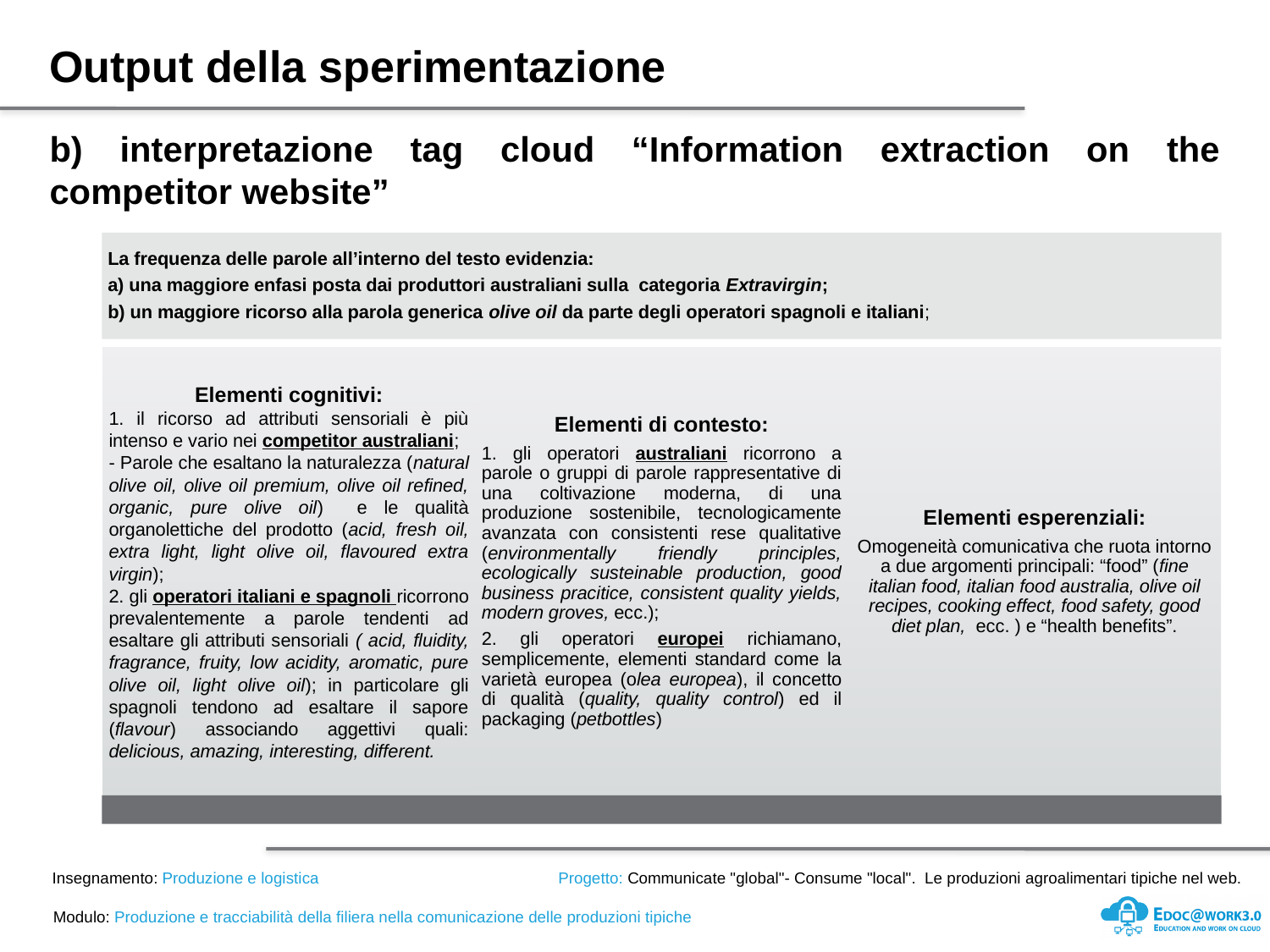

Output della sperimentazione
b) interpretazione tag cloud “Information extraction on the competitor website”
La frequenza delle parole all’interno del testo evidenzia:
a) una maggiore enfasi posta dai produttori australiani sulla  categoria Extravirgin;
b) un maggiore ricorso alla parola generica olive oil da parte degli operatori spagnoli e italiani;
Elementi cognitivi:
1. il ricorso ad attributi sensoriali è più intenso e vario nei competitor australiani;
- Parole che esaltano la naturalezza (natural olive oil, olive oil premium, olive oil refined, organic, pure olive oil)  e le qualità organolettiche del prodotto (acid, fresh oil, extra light, light olive oil, flavoured extra virgin);
2. gli operatori italiani e spagnoli ricorrono prevalentemente a parole tendenti ad esaltare gli attributi sensoriali ( acid, fluidity, fragrance, fruity, low acidity, aromatic, pure olive oil, light olive oil); in particolare gli spagnoli tendono ad esaltare il sapore (flavour) associando aggettivi quali: delicious, amazing, interesting, different.
Elementi di contesto:
1. gli operatori australiani ricorrono a parole o gruppi di parole rappresentative di una coltivazione moderna, di una produzione sostenibile, tecnologicamente avanzata con consistenti rese qualitative (environmentally friendly principles, ecologically susteinable production, good business pracitice, consistent quality yields, modern groves, ecc.);
2. gli operatori europei richiamano, semplicemente, elementi standard come la varietà europea (olea europea), il concetto di qualità (quality, quality control) ed il packaging (petbottles)
Elementi esperenziali:
Omogeneità comunicativa che ruota intorno a due argomenti principali: “food” (fine italian food, italian food australia, olive oil recipes, cooking effect, food safety, good diet plan,  ecc. ) e “health benefits”.